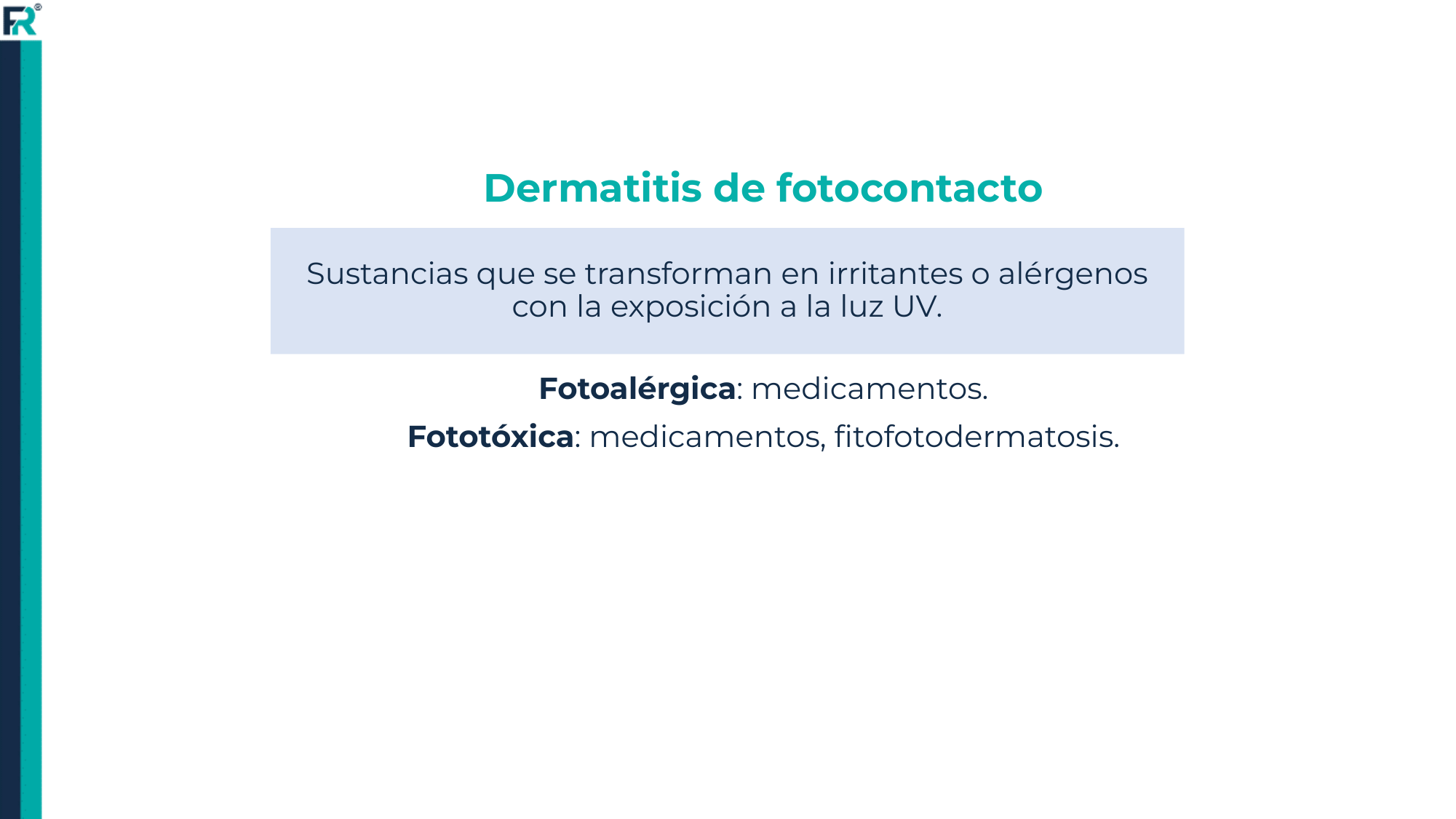

Dermatitis de fotocontacto
Sustancias que se transforman en irritantes o alérgenos con la exposición a la luz UV.
Fotoalérgica: medicamentos.
Fototóxica: medicamentos, fitofotodermatosis.